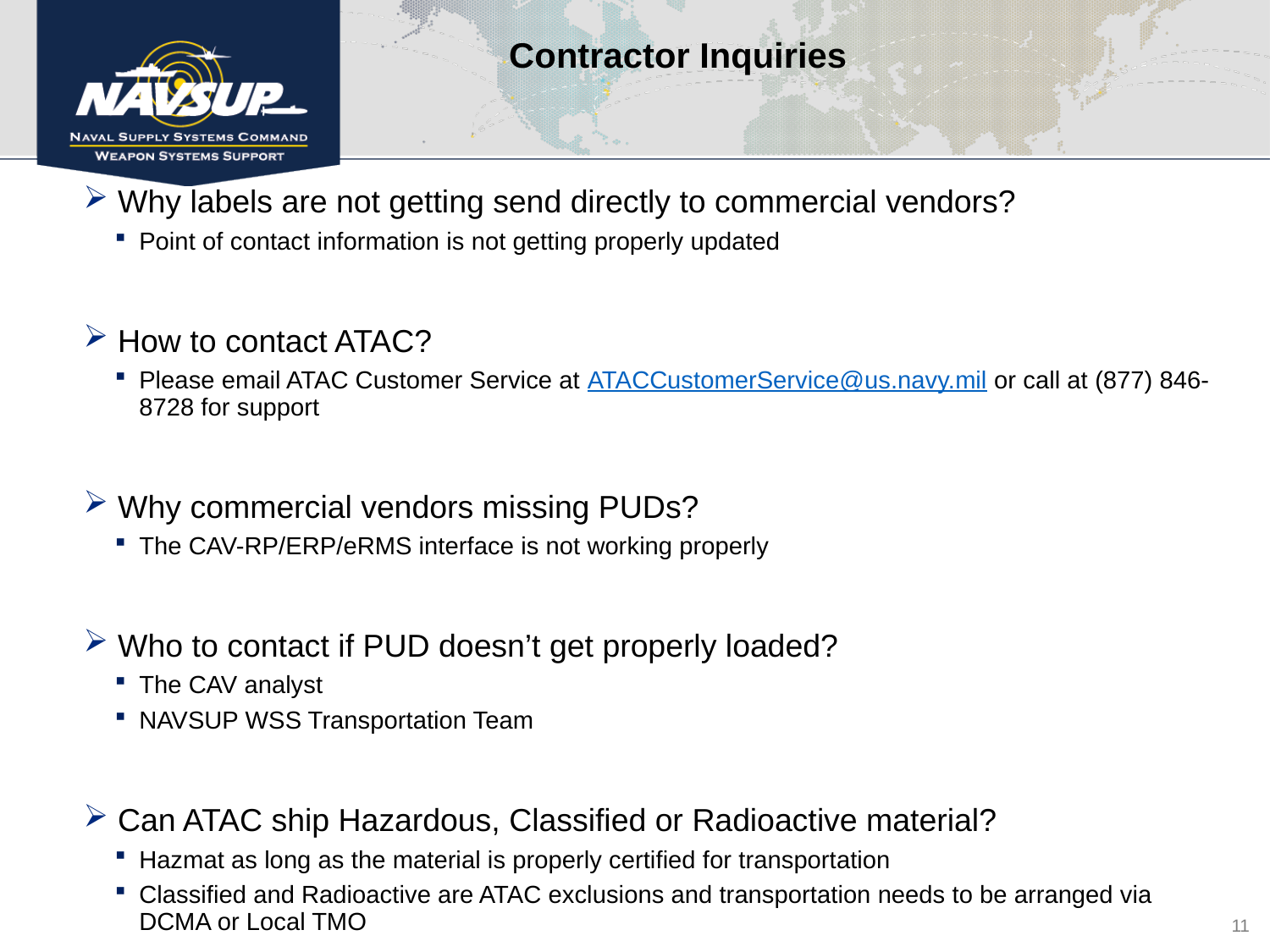

Contractor Inquiries
 Why labels are not getting send directly to commercial vendors?
Point of contact information is not getting properly updated

 How to contact ATAC?
Please email ATAC Customer Service at ATACCustomerService@us.navy.mil or call at (877) 846-8728 for support

 Why commercial vendors missing PUDs?
The CAV-RP/ERP/eRMS interface is not working properly

 Who to contact if PUD doesn’t get properly loaded?
The CAV analyst
NAVSUP WSS Transportation Team

 Can ATAC ship Hazardous, Classified or Radioactive material?
Hazmat as long as the material is properly certified for transportation
Classified and Radioactive are ATAC exclusions and transportation needs to be arranged via DCMA or Local TMO